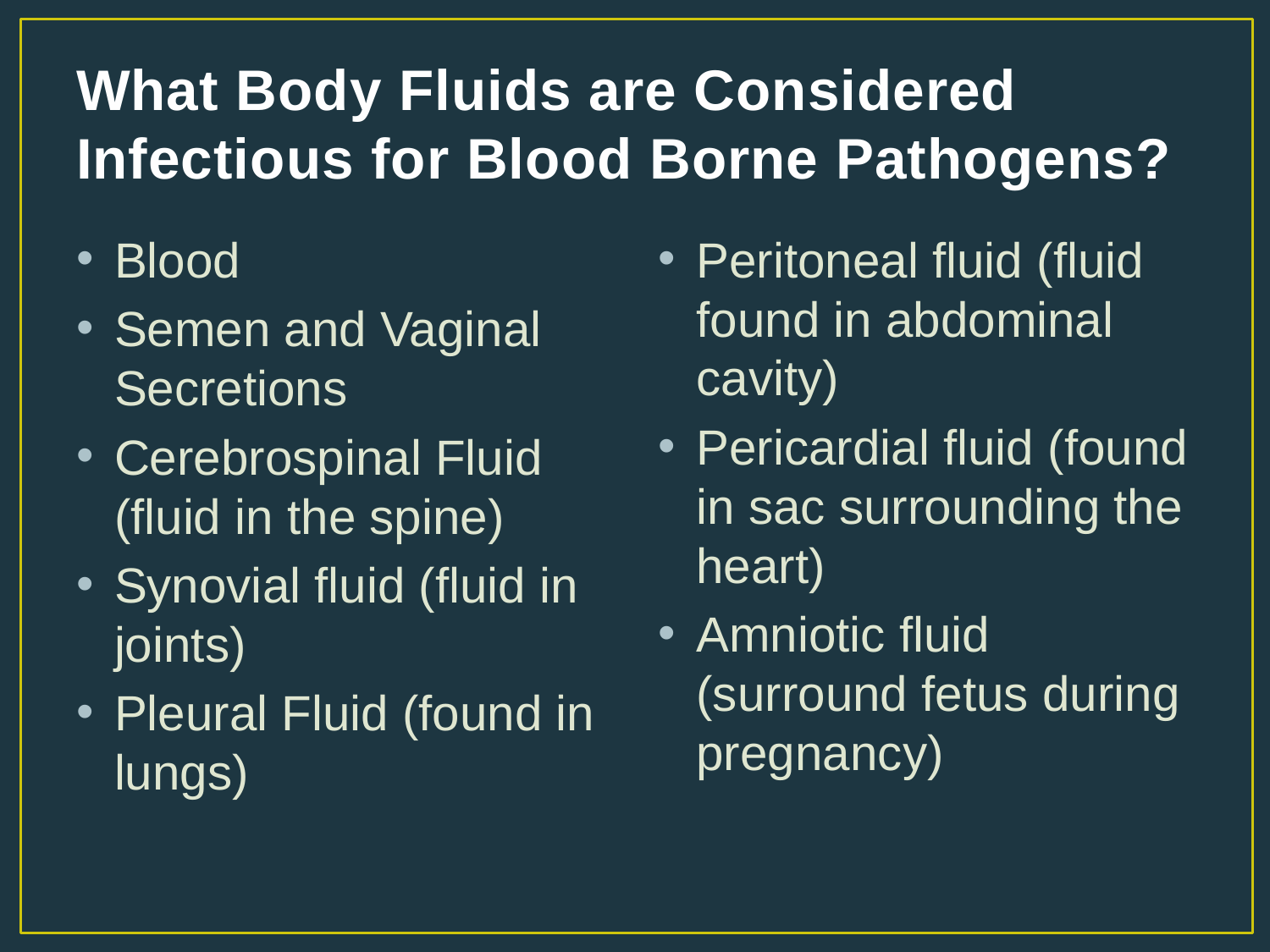

# What Body Fluids are Considered Infectious for Blood Borne Pathogens?
Blood
Semen and Vaginal Secretions
Cerebrospinal Fluid (fluid in the spine)
Synovial fluid (fluid in joints)
Pleural Fluid (found in lungs)

Peritoneal fluid (fluid found in abdominal cavity)
Pericardial fluid (found in sac surrounding the heart)
Amniotic fluid (surround fetus during pregnancy)